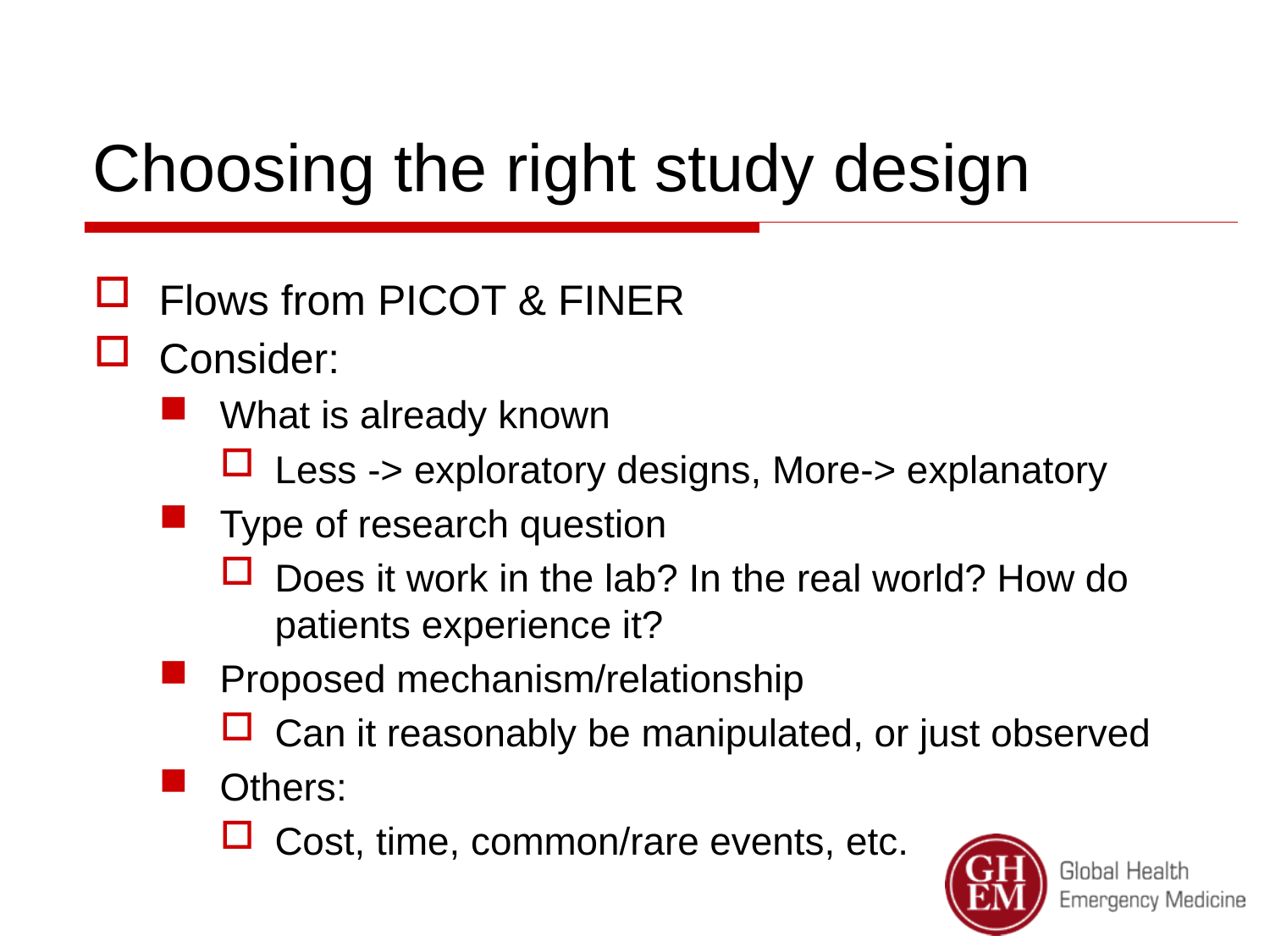

# Choosing the right study design
Flows from PICOT & FINER
Consider:
What is already known
Less -> exploratory designs, More-> explanatory
Type of research question
Does it work in the lab? In the real world? How do patients experience it?
Proposed mechanism/relationship
Can it reasonably be manipulated, or just observed
Others:
Cost, time, common/rare events, etc.